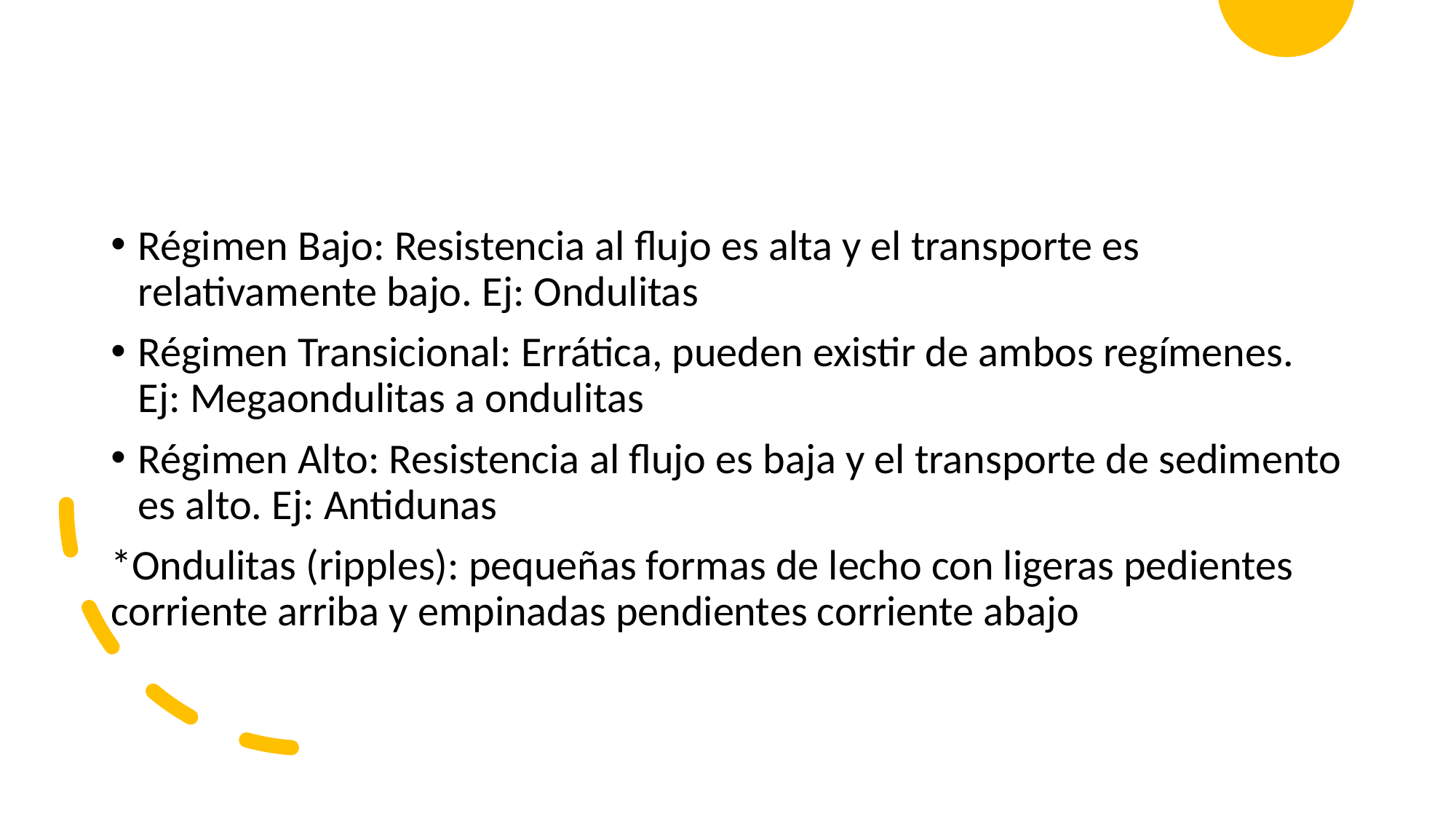

#
Régimen Bajo: Resistencia al flujo es alta y el transporte es relativamente bajo. Ej: Ondulitas
Régimen Transicional: Errática, pueden existir de ambos regímenes. Ej: Megaondulitas a ondulitas
Régimen Alto: Resistencia al flujo es baja y el transporte de sedimento es alto. Ej: Antidunas
*Ondulitas (ripples): pequeñas formas de lecho con ligeras pedientes corriente arriba y empinadas pendientes corriente abajo